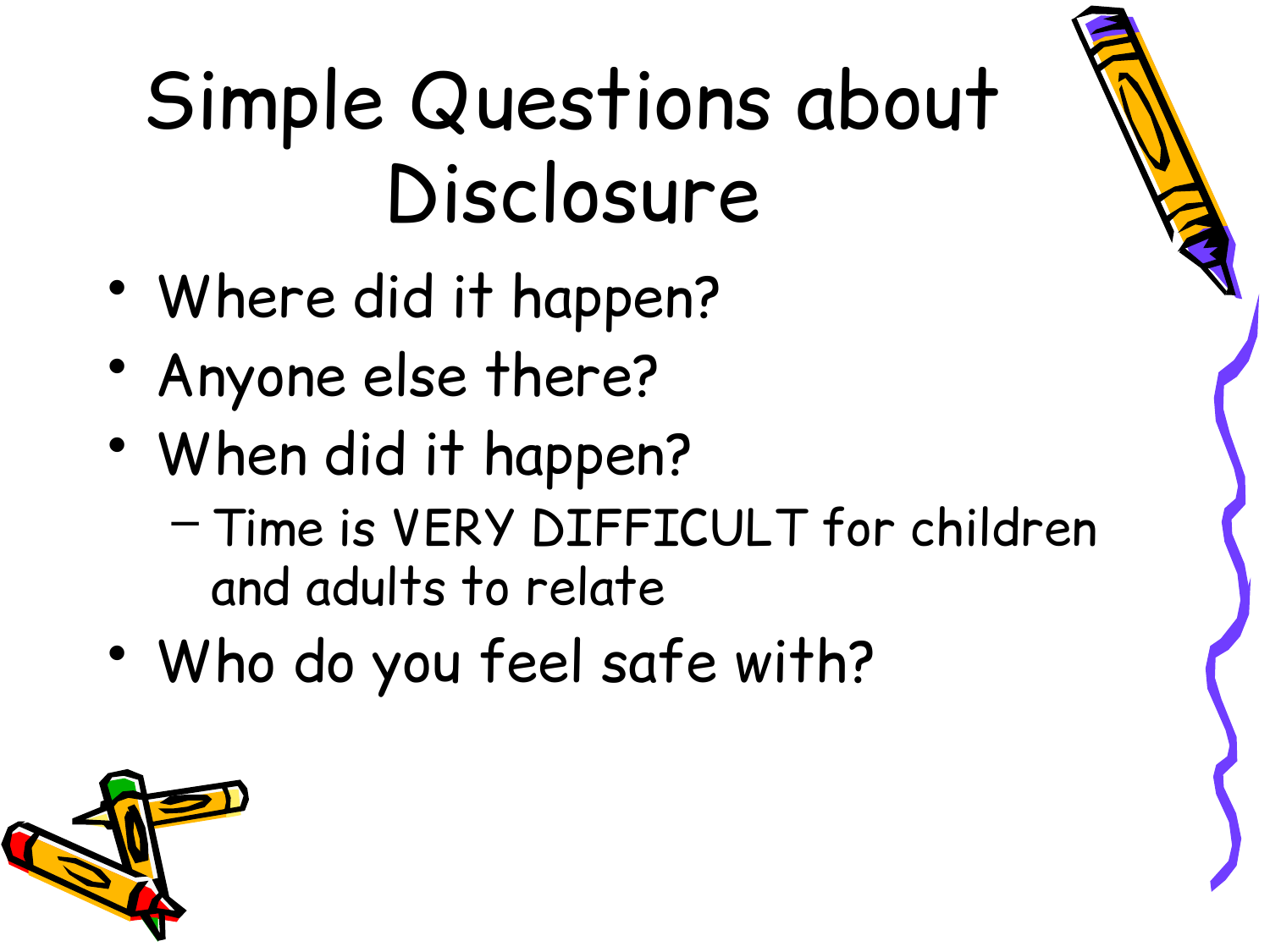

# Simple Questions about Disclosure
Where did it happen?
Anyone else there?
When did it happen?
Time is VERY DIFFICULT for children and adults to relate
Who do you feel safe with?